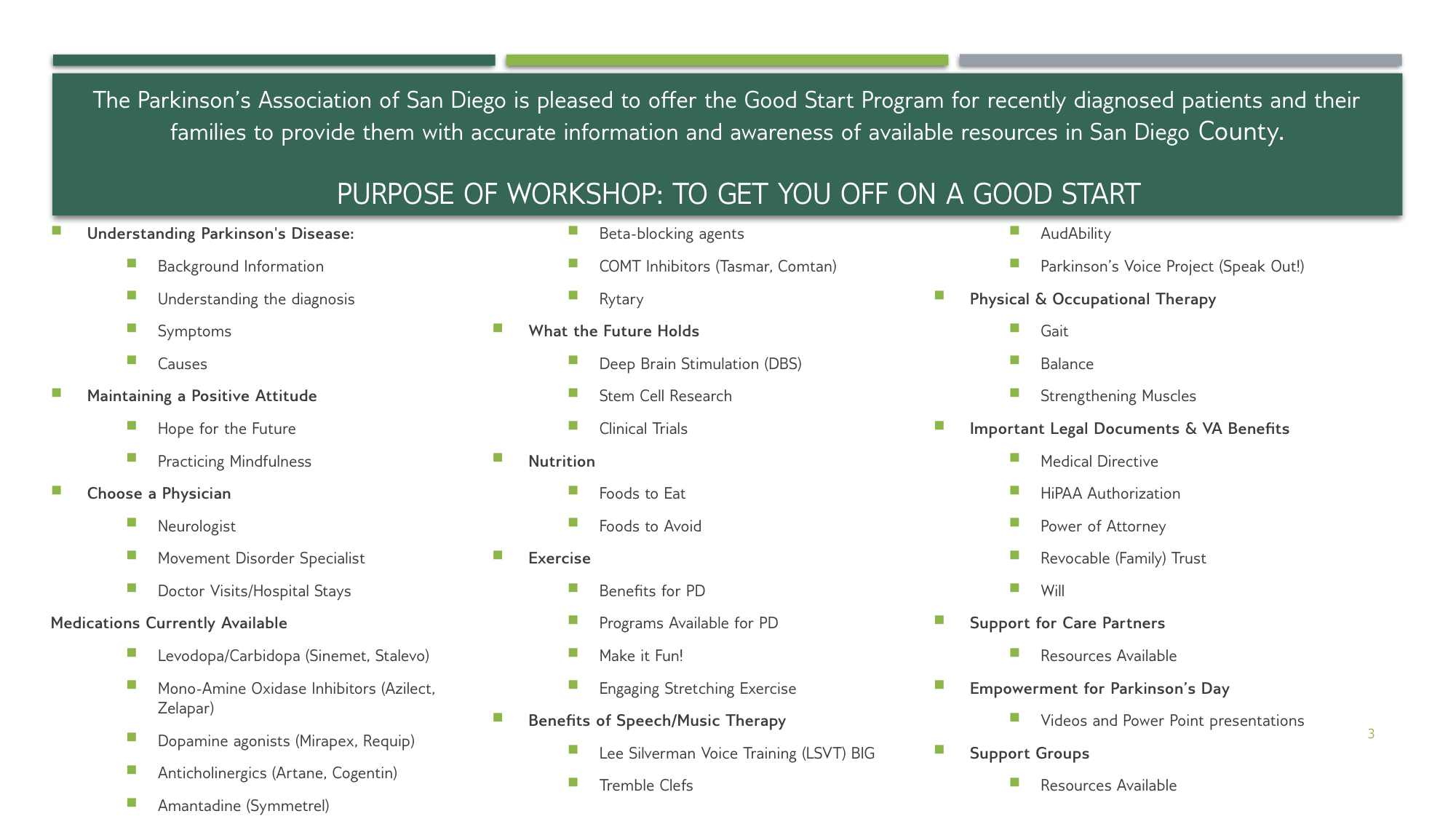

The Parkinson’s Association of San Diego is pleased to offer the Good Start Program for recently diagnosed patients and their families to provide them with accurate information and awareness of available resources in San Diego County.
# Purpose of workshop: To get You off on a Good Start
Understanding Parkinson's Disease:
Background Information
Understanding the diagnosis
Symptoms
Causes
Maintaining a Positive Attitude
Hope for the Future
Practicing Mindfulness
Choose a Physician
Neurologist
Movement Disorder Specialist
Doctor Visits/Hospital Stays
Medications Currently Available
Levodopa/Carbidopa (Sinemet, Stalevo)
Mono-Amine Oxidase Inhibitors (Azilect, Zelapar)
Dopamine agonists (Mirapex, Requip)
Anticholinergics (Artane, Cogentin)
Amantadine (Symmetrel)
Beta-blocking agents
COMT Inhibitors (Tasmar, Comtan)
Rytary
What the Future Holds
Deep Brain Stimulation (DBS)
Stem Cell Research
Clinical Trials
Nutrition
Foods to Eat
Foods to Avoid
Exercise
Benefits for PD
Programs Available for PD
Make it Fun!
Engaging Stretching Exercise
Benefits of Speech/Music Therapy
Lee Silverman Voice Training (LSVT) BIG
Tremble Clefs

AudAbility
Parkinson’s Voice Project (Speak Out!)
Physical & Occupational Therapy
Gait
Balance
Strengthening Muscles
Important Legal Documents & VA Benefits
Medical Directive
HiPAA Authorization
Power of Attorney
Revocable (Family) Trust
Will
Support for Care Partners
Resources Available
Empowerment for Parkinson’s Day
Videos and Power Point presentations
Support Groups
Resources Available

3